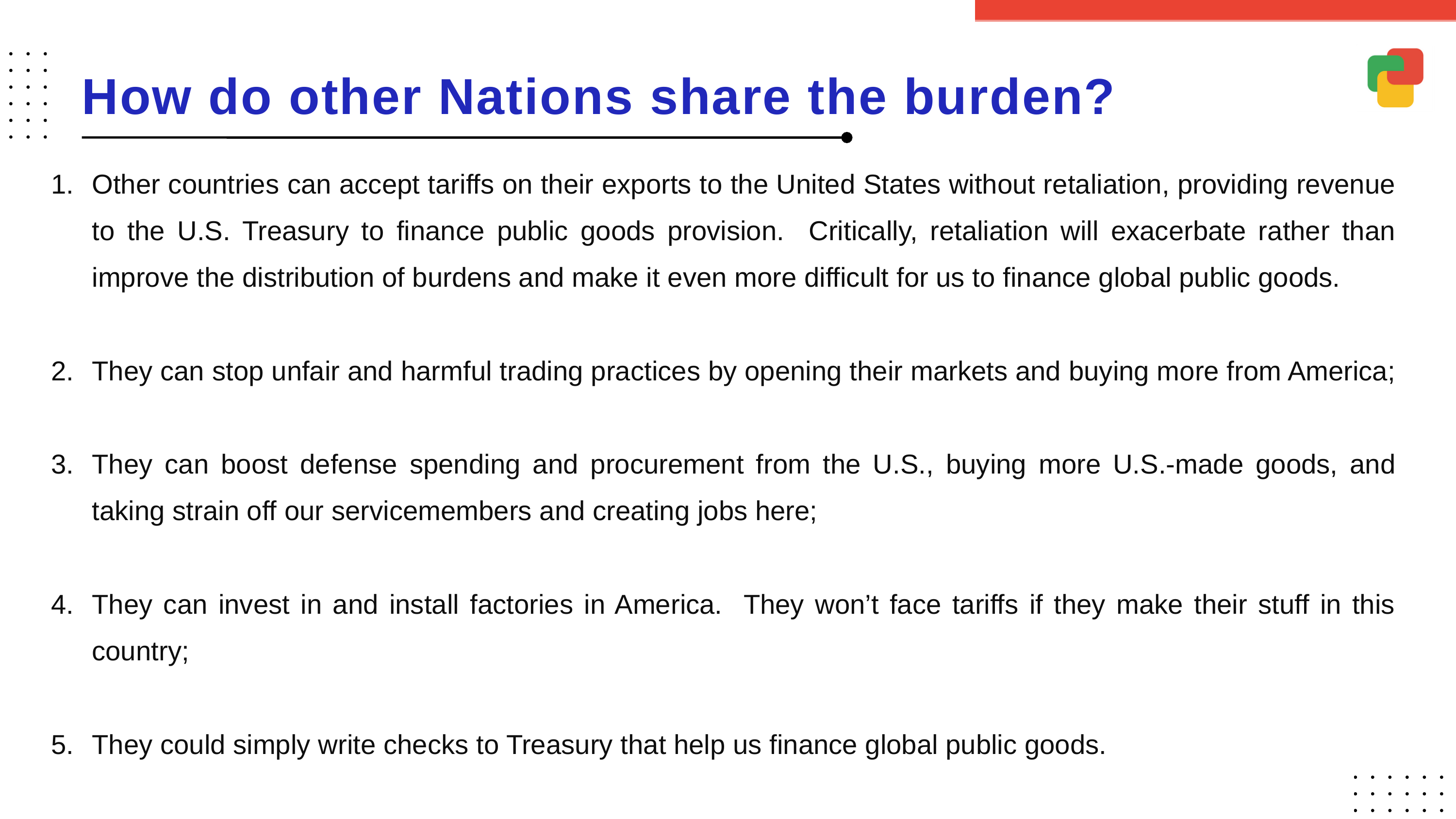

How do other Nations share the burden?

Other countries can accept tariffs on their exports to the United States without retaliation, providing revenue to the U.S. Treasury to finance public goods provision.  Critically, retaliation will exacerbate rather than improve the distribution of burdens and make it even more difficult for us to finance global public goods.

They can stop unfair and harmful trading practices by opening their markets and buying more from America;

They can boost defense spending and procurement from the U.S., buying more U.S.-made goods, and taking strain off our servicemembers and creating jobs here;

They can invest in and install factories in America.  They won’t face tariffs if they make their stuff in this country;

They could simply write checks to Treasury that help us finance global public goods.